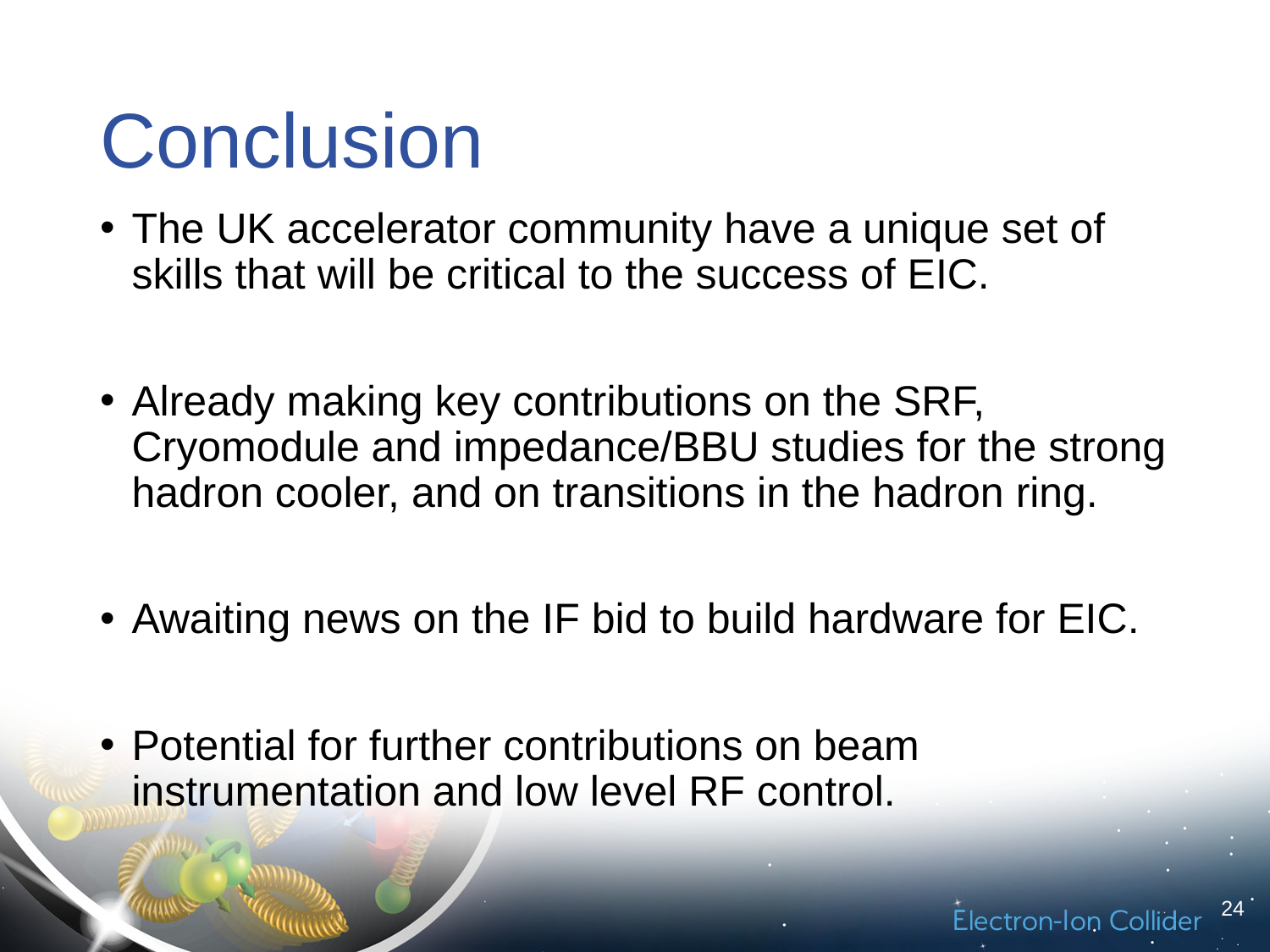

# Conclusion
The UK accelerator community have a unique set of skills that will be critical to the success of EIC.

Already making key contributions on the SRF, Cryomodule and impedance/BBU studies for the strong hadron cooler, and on transitions in the hadron ring.

Awaiting news on the IF bid to build hardware for EIC.

Potential for further contributions on beam instrumentation and low level RF control.
24